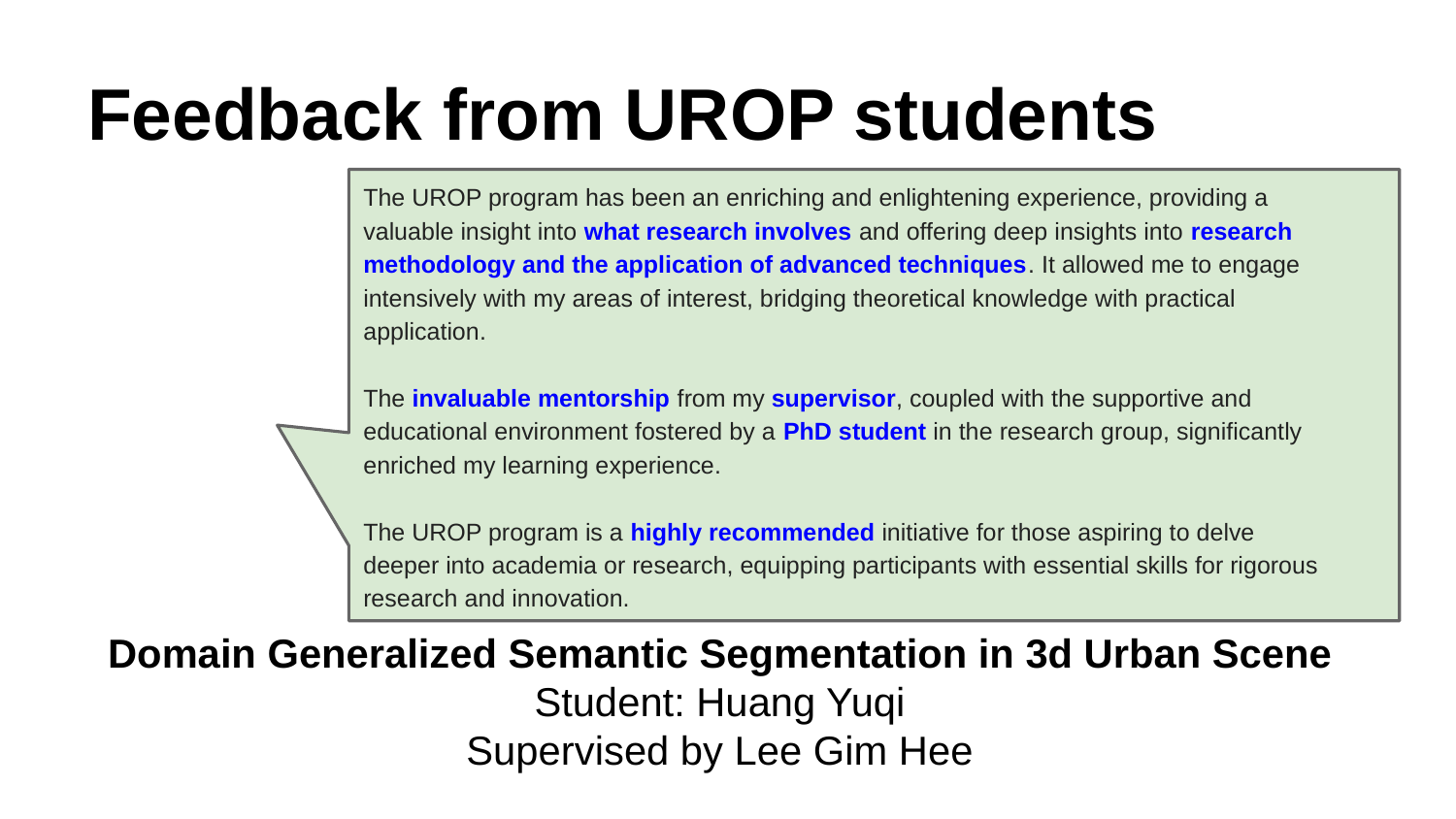

# Feedback from UROP students
The UROP program has been an enriching and enlightening experience, providing a valuable insight into what research involves and offering deep insights into research methodology and the application of advanced techniques. It allowed me to engage intensively with my areas of interest, bridging theoretical knowledge with practical application.

The invaluable mentorship from my supervisor, coupled with the supportive and educational environment fostered by a PhD student in the research group, significantly enriched my learning experience.

The UROP program is a highly recommended initiative for those aspiring to delve deeper into academia or research, equipping participants with essential skills for rigorous research and innovation.
Domain Generalized Semantic Segmentation in 3d Urban Scene
Student: Huang Yuqi
Supervised by Lee Gim Hee